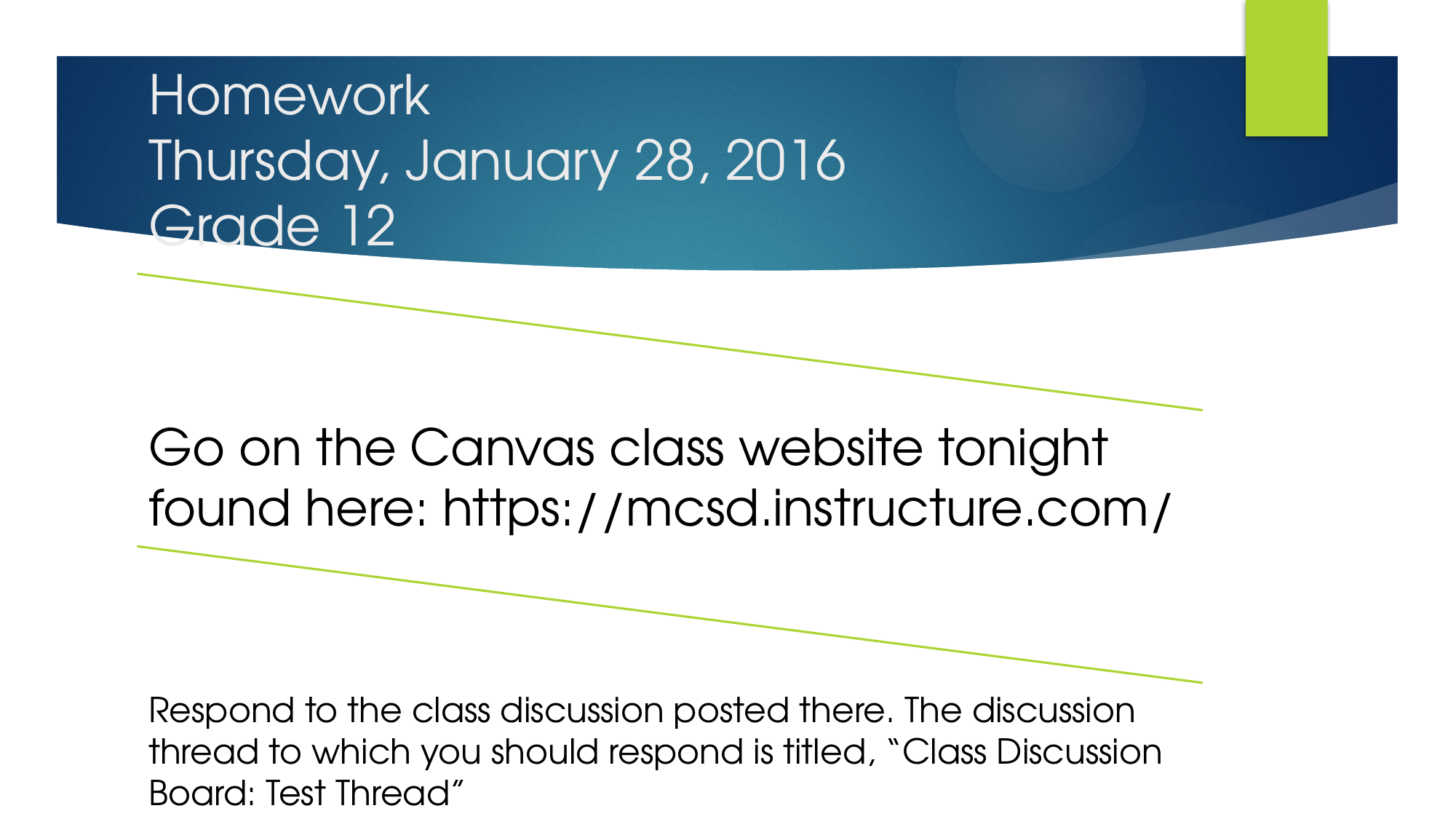

# Homework Thursday, January 28, 2016 Grade 12
Go on the Canvas class website tonight found here: https://mcsd.instructure.com/
Respond to the class discussion posted there. The discussion thread to which you should respond is titled, “Class Discussion Board: Test Thread”